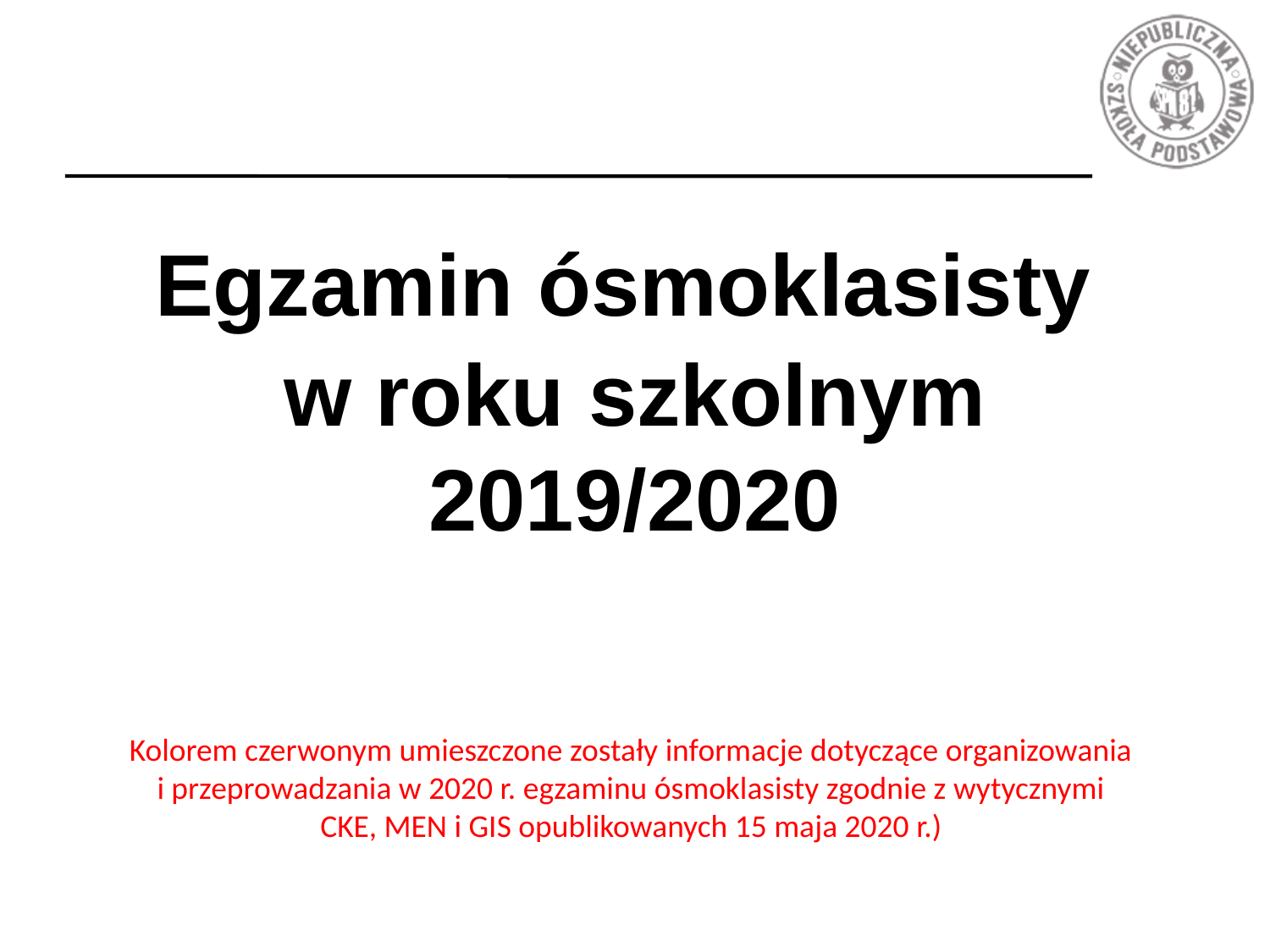

Egzamin ósmoklasisty
w roku szkolnym 2019/2020

Kolorem czerwonym umieszczone zostały informacje dotyczące organizowania
i przeprowadzania w 2020 r. egzaminu ósmoklasisty zgodnie z wytycznymi
CKE, MEN i GIS opublikowanych 15 maja 2020 r.)